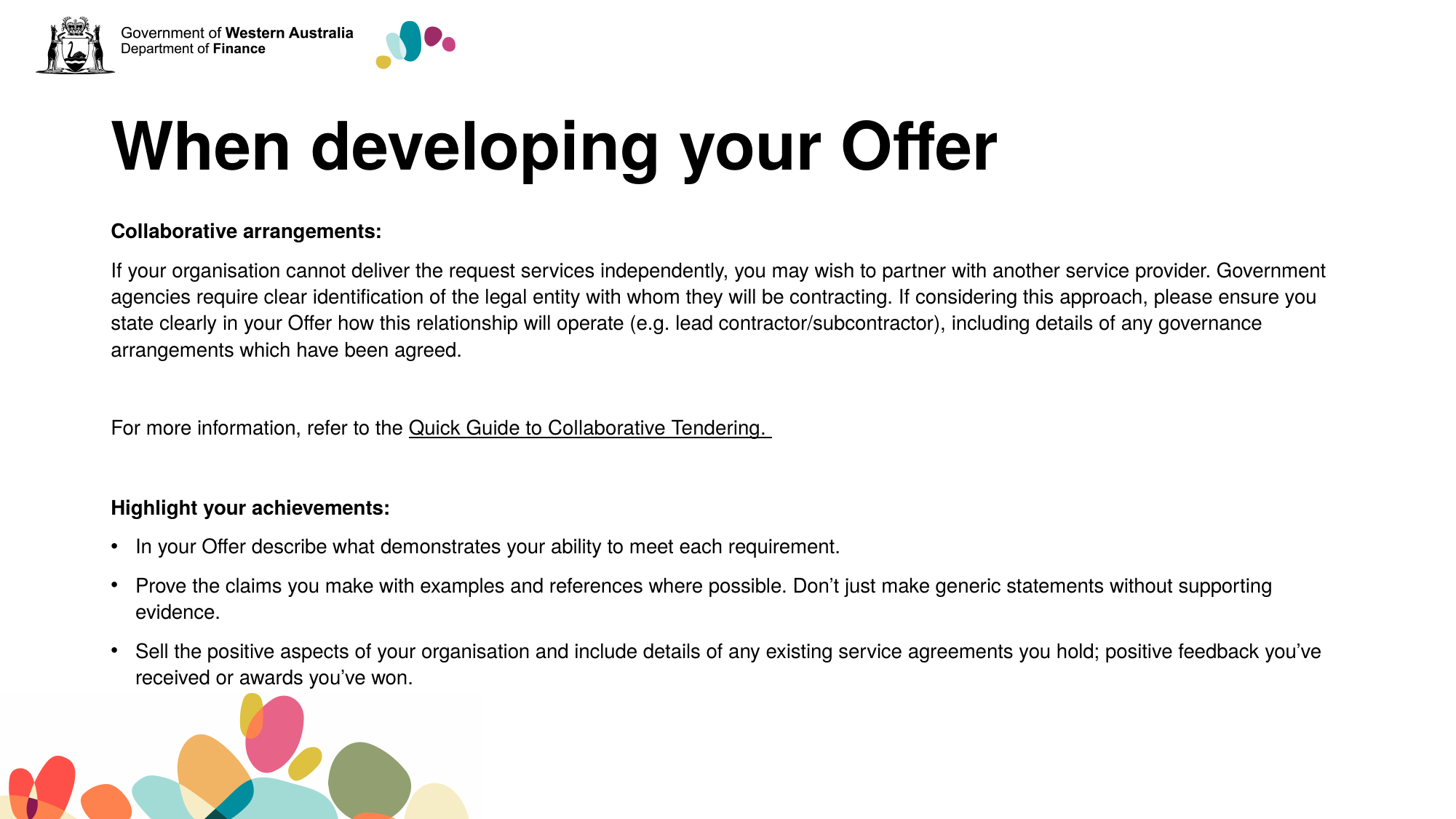

# When developing your Offer
Collaborative arrangements:
If your organisation cannot deliver the request services independently, you may wish to partner with another service provider. Government agencies require clear identification of the legal entity with whom they will be contracting. If considering this approach, please ensure you state clearly in your Offer how this relationship will operate (e.g. lead contractor/subcontractor), including details of any governance arrangements which have been agreed.

For more information, refer to the Quick Guide to Collaborative Tendering.

Highlight your achievements:
In your Offer describe what demonstrates your ability to meet each requirement.
Prove the claims you make with examples and references where possible. Don’t just make generic statements without supporting evidence.
Sell the positive aspects of your organisation and include details of any existing service agreements you hold; positive feedback you’ve received or awards you’ve won.